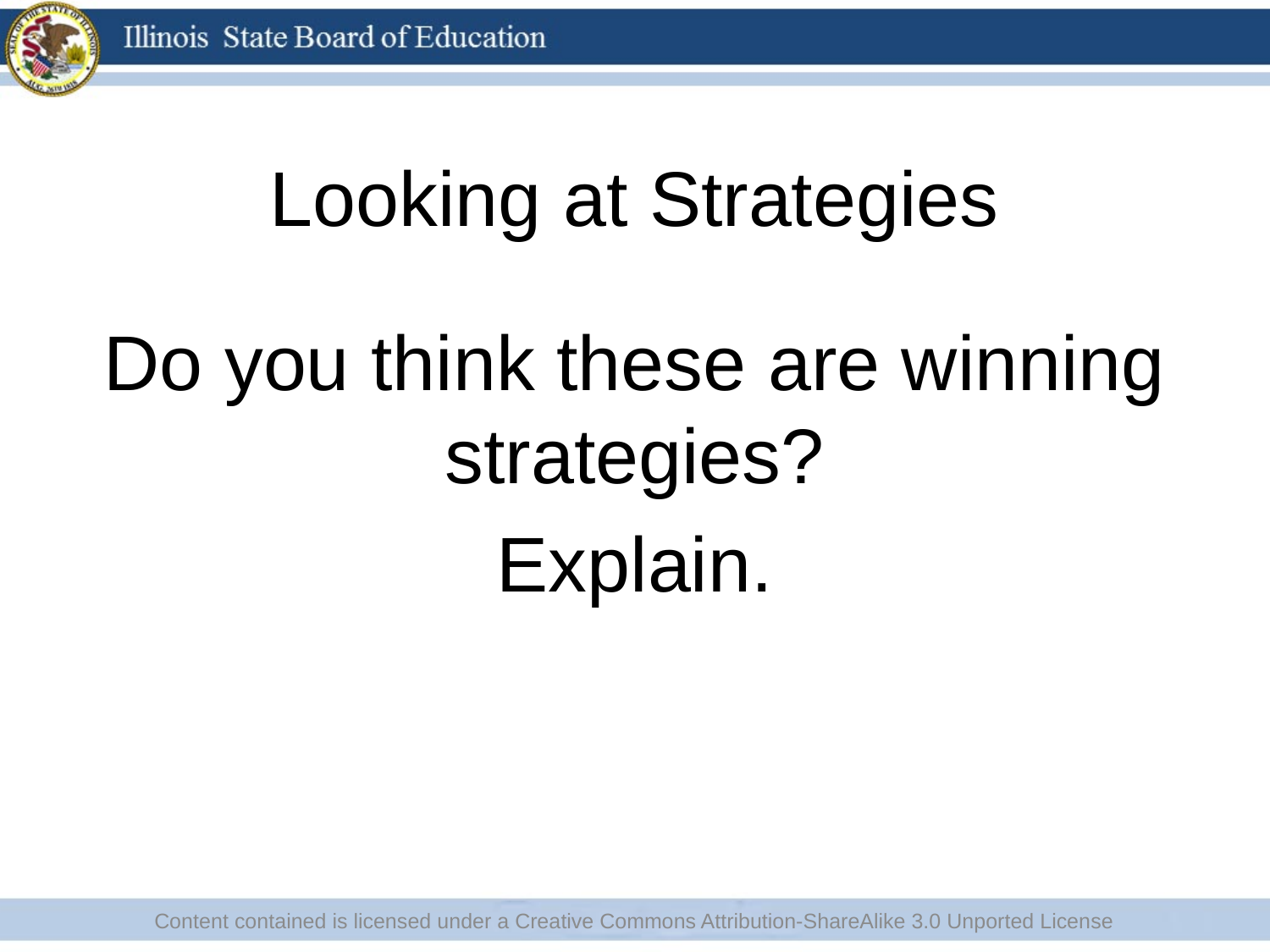

# Looking at Strategies
Do you think these are winning strategies?
Explain.
Content contained is licensed under a Creative Commons Attribution-ShareAlike 3.0 Unported License